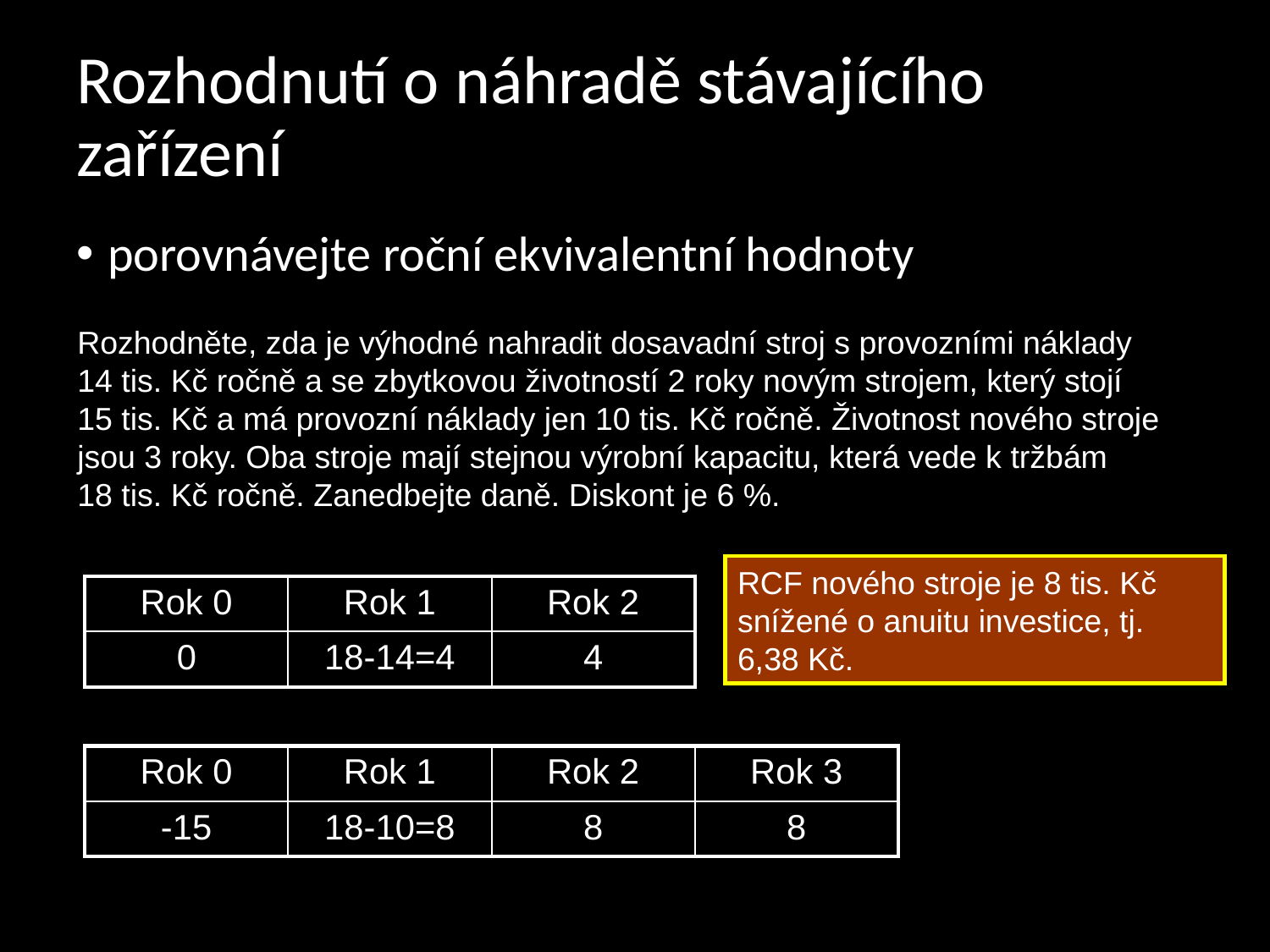

# Rozhodnutí o náhradě stávajícího zařízení
porovnávejte roční ekvivalentní hodnoty
Rozhodněte, zda je výhodné nahradit dosavadní stroj s provozními náklady 14 tis. Kč ročně a se zbytkovou životností 2 roky novým strojem, který stojí 15 tis. Kč a má provozní náklady jen 10 tis. Kč ročně. Životnost nového stroje jsou 3 roky. Oba stroje mají stejnou výrobní kapacitu, která vede k tržbám 18 tis. Kč ročně. Zanedbejte daně. Diskont je 6 %.
RCF nového stroje je 8 tis. Kč snížené o anuitu investice, tj. 6,38 Kč.
| Rok 0 | Rok 1 | Rok 2 |
| --- | --- | --- |
| 0 | 18-14=4 | 4 |
| Rok 0 | Rok 1 | Rok 2 | Rok 3 |
| --- | --- | --- | --- |
| -15 | 18-10=8 | 8 | 8 |